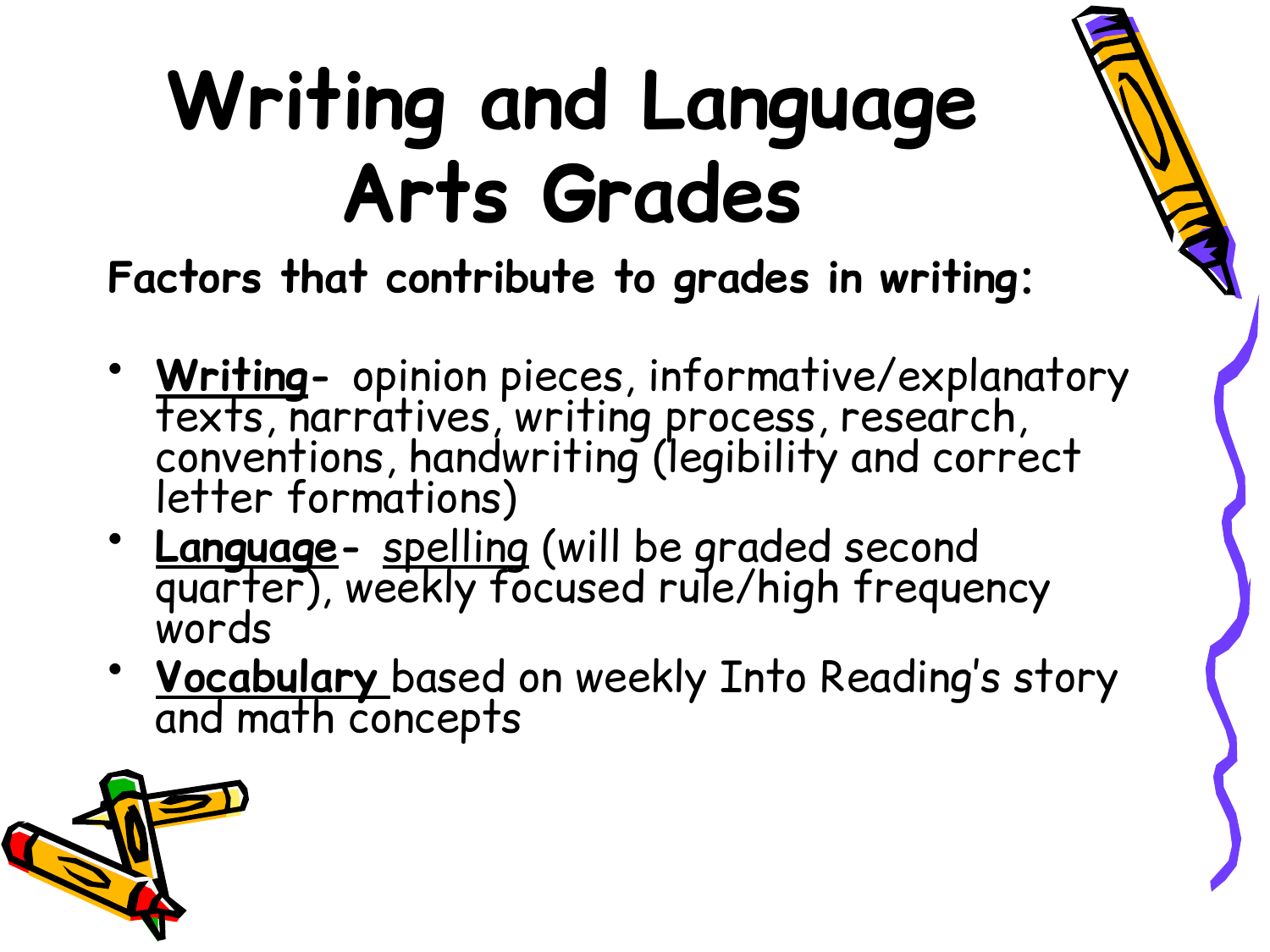

# Writing and Language Arts Grades
Factors that contribute to grades in writing:

Writing- opinion pieces, informative/explanatory texts, narratives, writing process, research, conventions, handwriting (legibility and correct letter formations)
Language- spelling (will be graded second quarter), weekly focused rule/high frequency words
Vocabulary based on weekly Into Reading’s story and math concepts